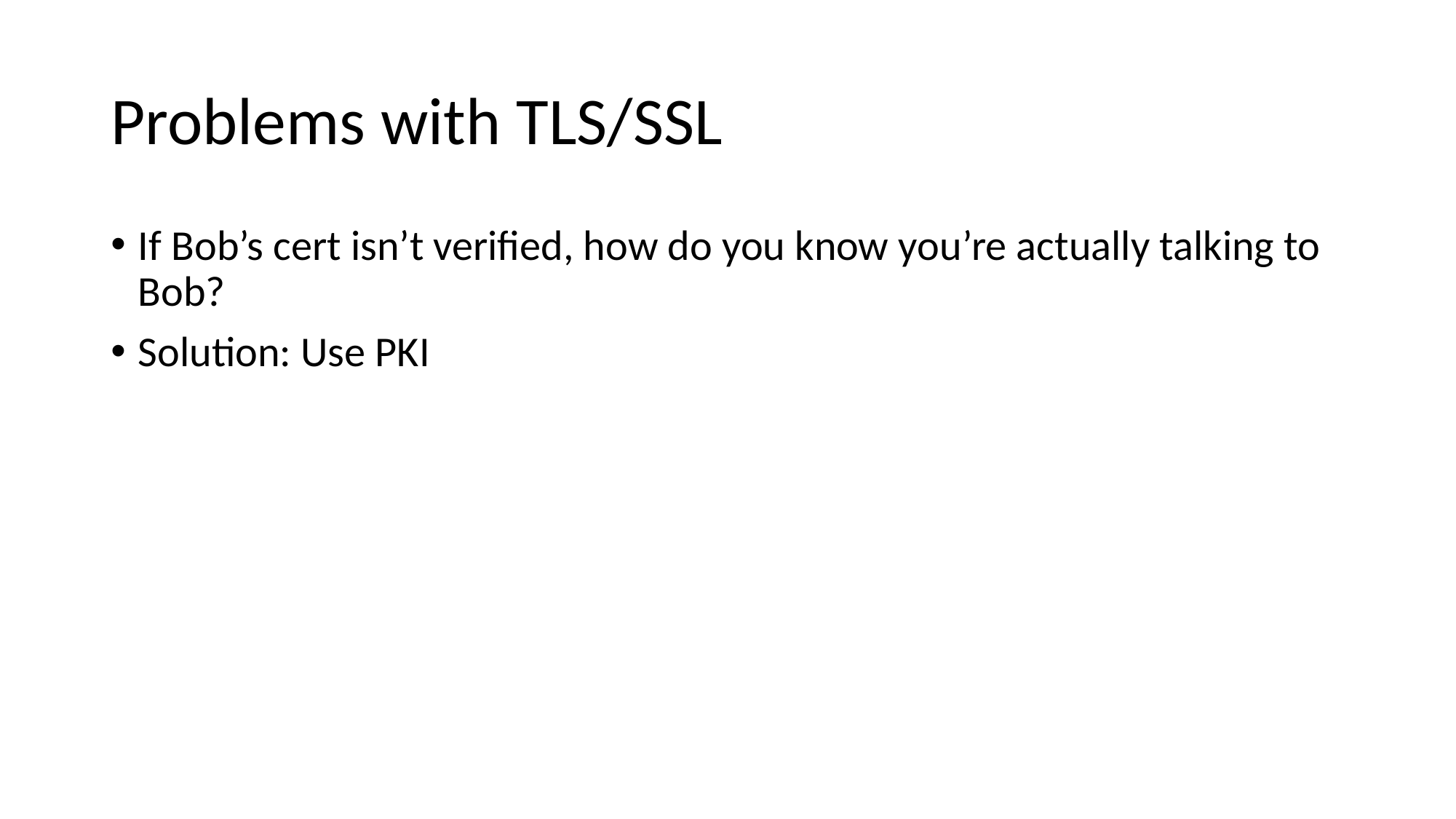

# Problems with TLS/SSL
If Bob’s cert isn’t verified, how do you know you’re actually talking to Bob?
Solution: Use PKI